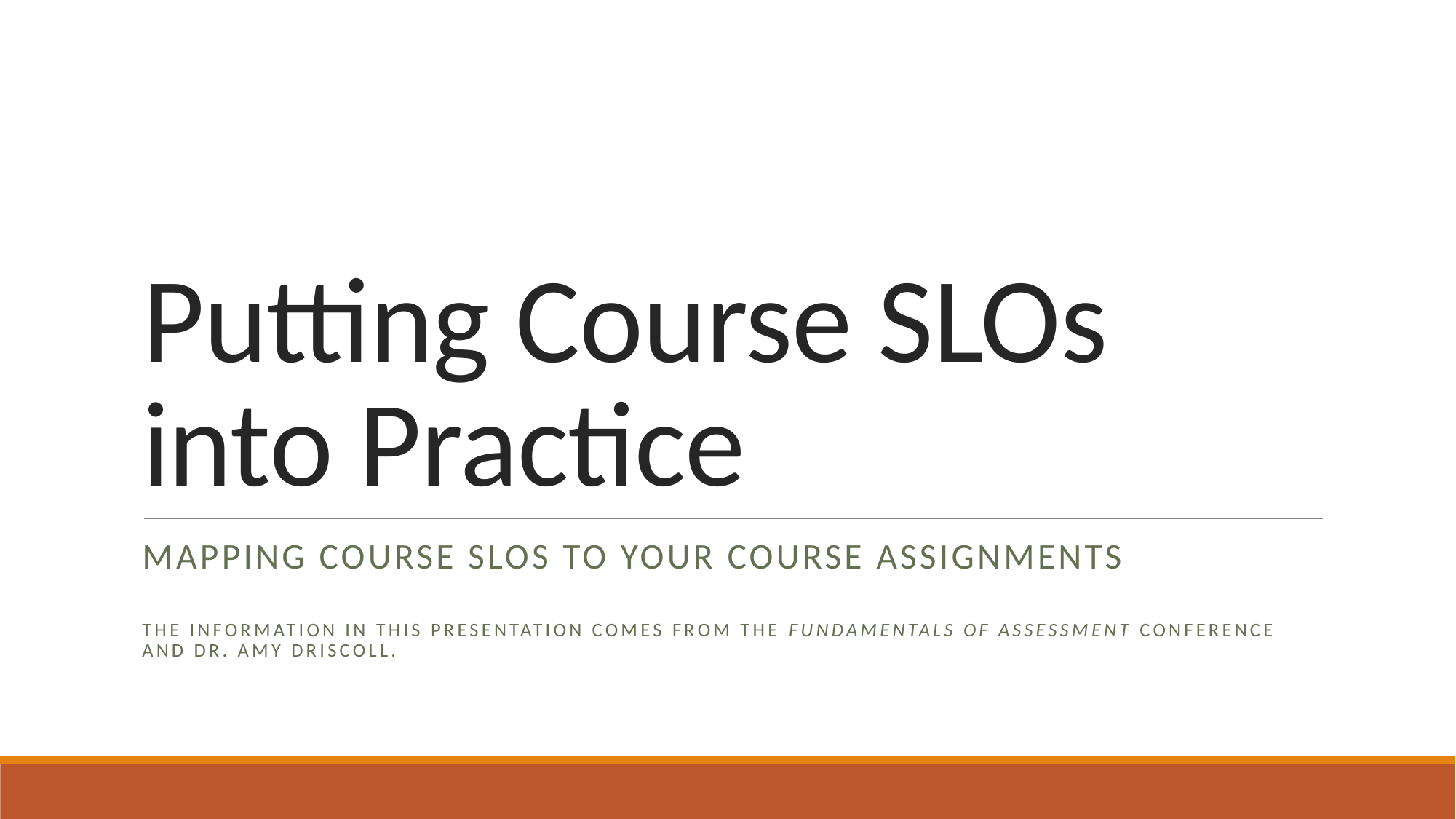

# Putting Course SLOs into Practice
Mapping Course SLOs to Your Course Assignments

The information in this presentation comes from the fundamentals of assessment conference and dr. Amy driscoll.